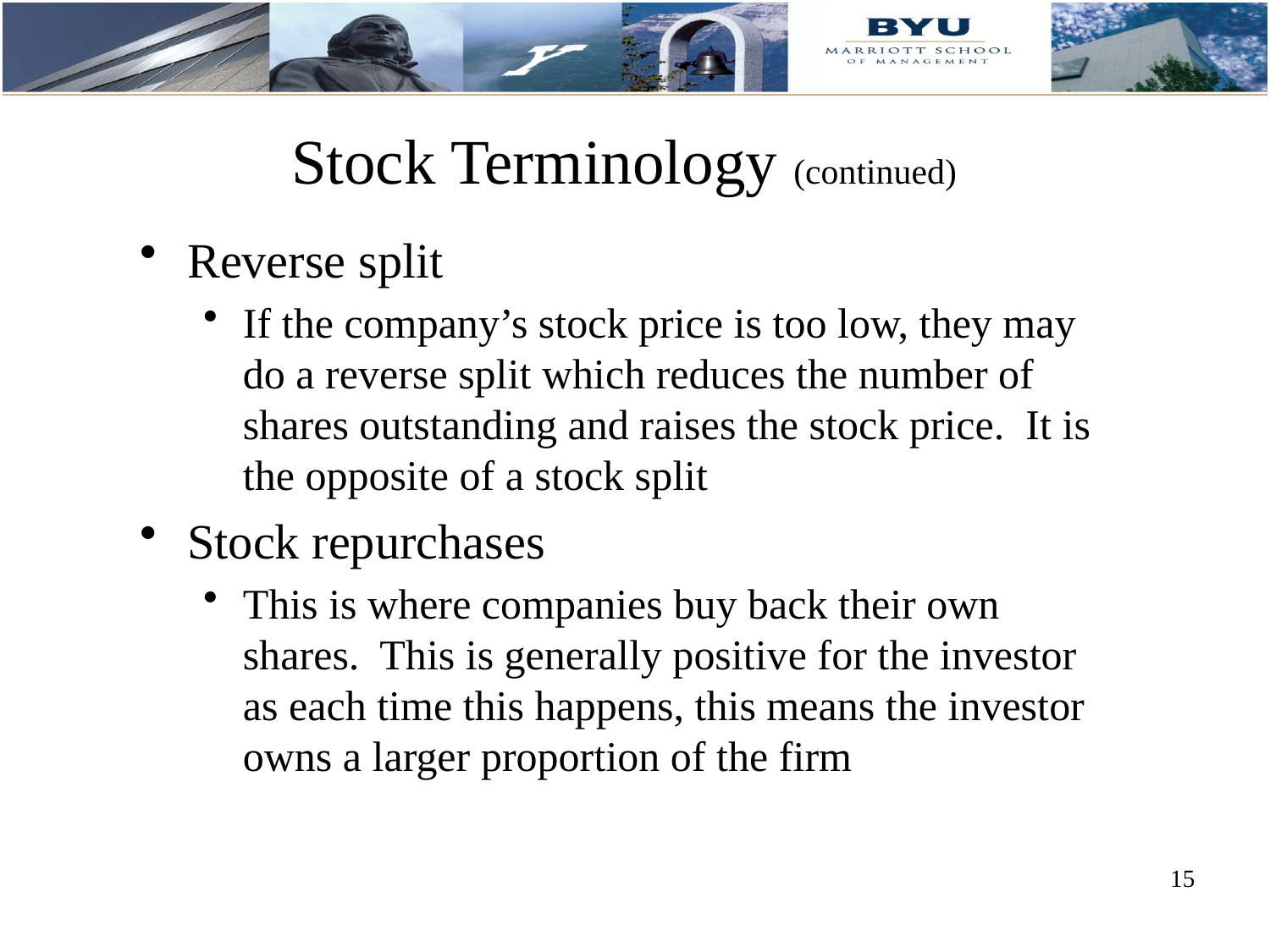

# Stock Terminology (continued)
Reverse split
If the company’s stock price is too low, they may do a reverse split which reduces the number of shares outstanding and raises the stock price.  It is the opposite of a stock split
Stock repurchases
This is where companies buy back their own shares.  This is generally positive for the investor as each time this happens, this means the investor owns a larger proportion of the firm